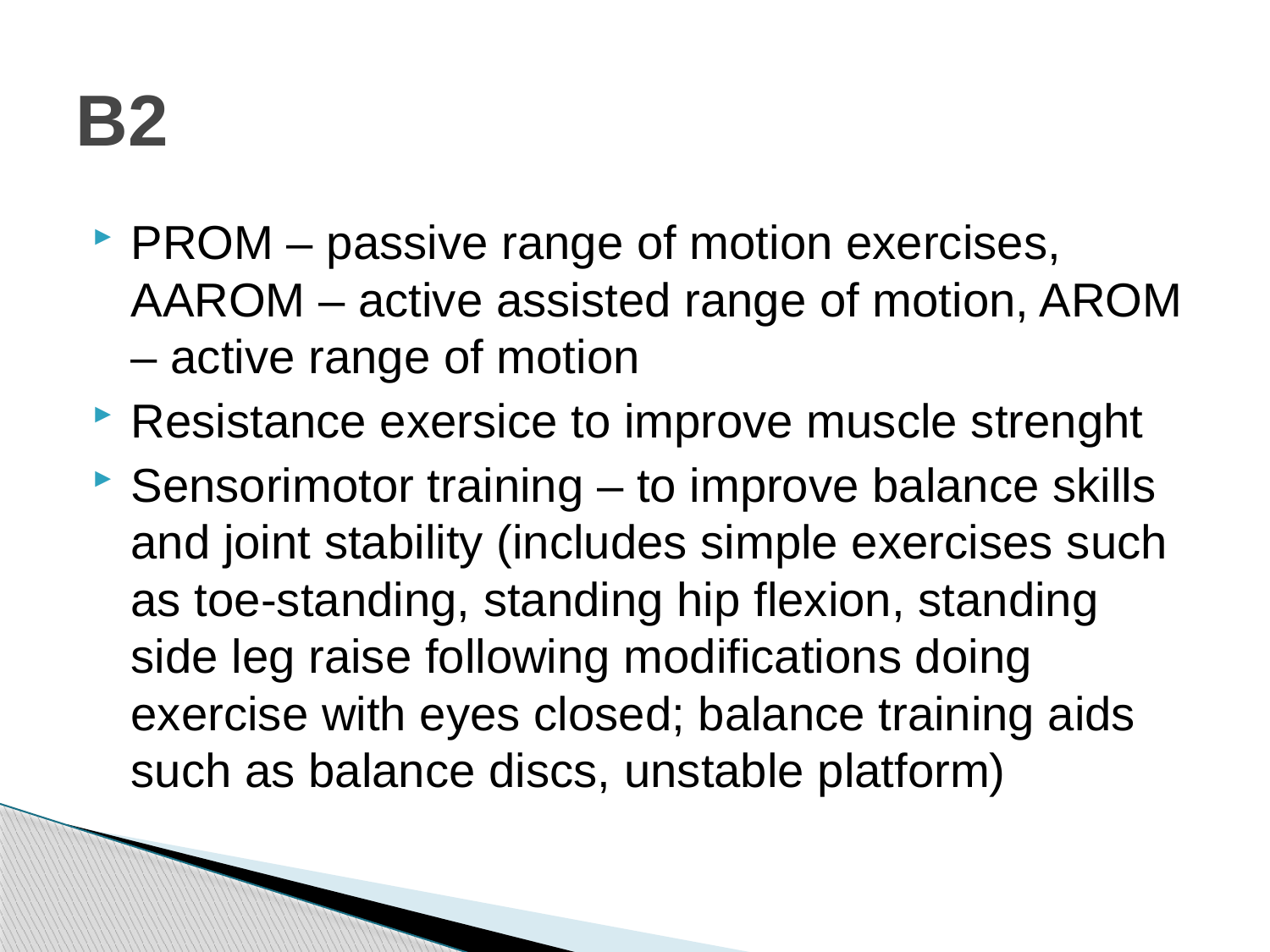

# B2
PROM – passive range of motion exercises, AAROM – active assisted range of motion, AROM – active range of motion
Resistance exersice to improve muscle strenght
Sensorimotor training – to improve balance skills and joint stability (includes simple exercises such as toe-standing, standing hip flexion, standing side leg raise following modifications doing exercise with eyes closed; balance training aids such as balance discs, unstable platform)